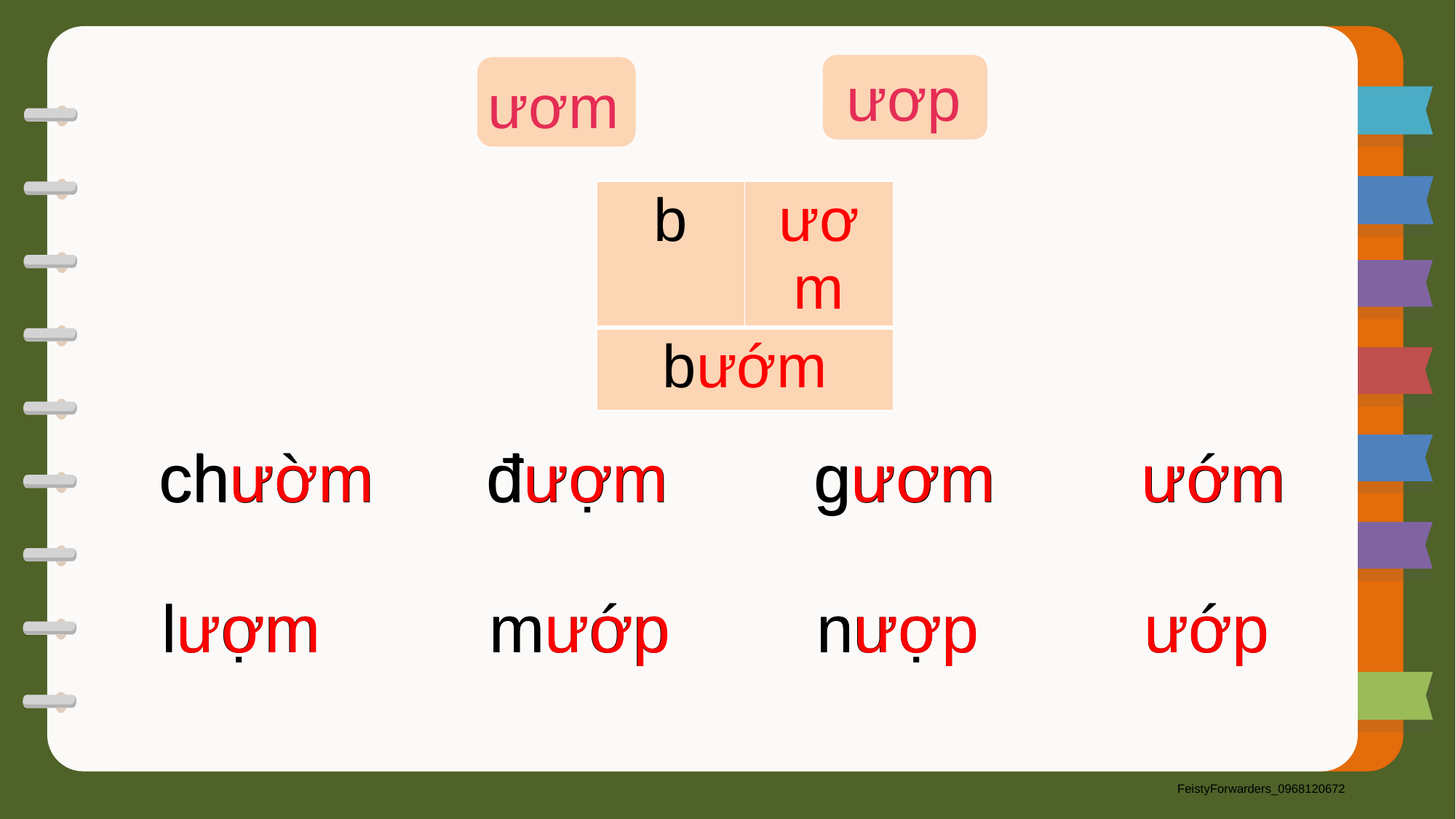

ươp

ươm
| b | ươm |
| --- | --- |
| bướm |  |
chươm		đươm		gươm		ươm
chườm		đượm		gươm		ướm
lượm		mướp		nượp		ướp
lươm		mươp		nươp		ươp